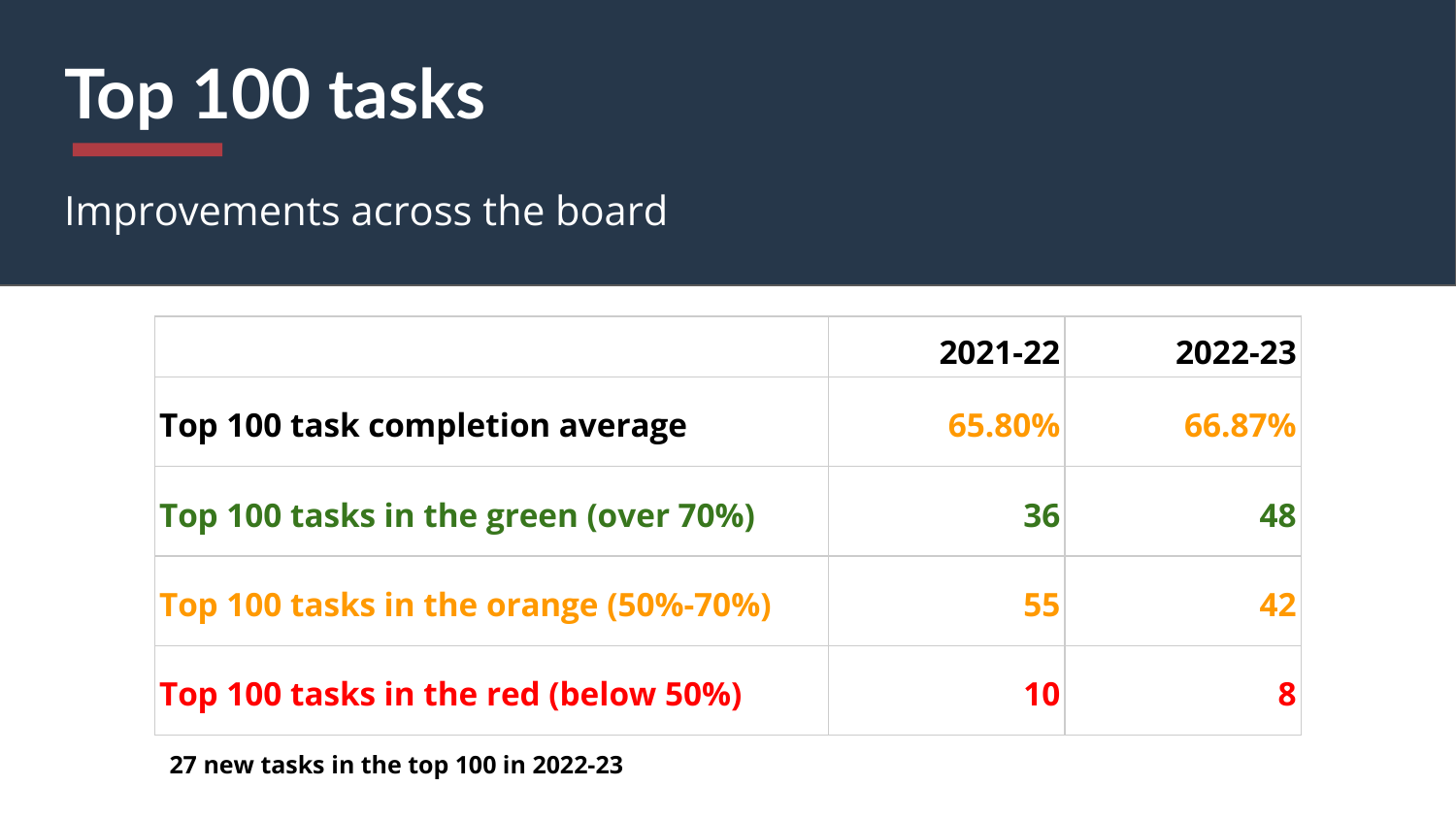

# Top 100 tasks

Improvements across the board

|  | 2021-22 | 2022-23 |
| --- | --- | --- |
| Top 100 task completion average | 65.80% | 66.87% |
| Top 100 tasks in the green (over 70%) | 36 | 48 |
| Top 100 tasks in the orange (50%-70%) | 55 | 42 |
| Top 100 tasks in the red (below 50%) | 10 | 8 |
27 new tasks in the top 100 in 2022-23